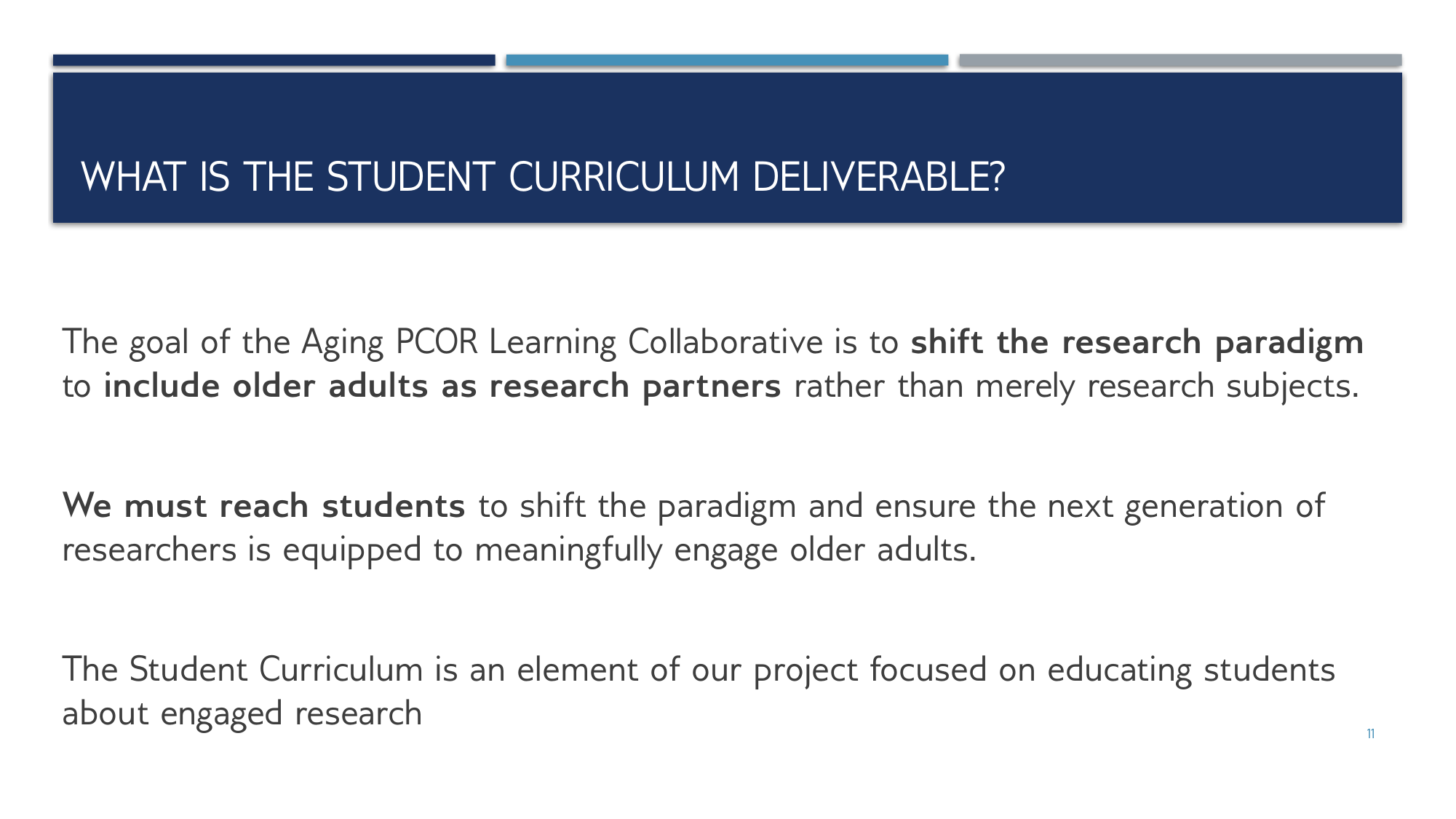

# What is the student curriculum Deliverable?
The goal of the Aging PCOR Learning Collaborative is to shift the research paradigm to include older adults as research partners rather than merely research subjects.

We must reach students to shift the paradigm and ensure the next generation of researchers is equipped to meaningfully engage older adults.

The Student Curriculum is an element of our project focused on educating students about engaged research
11